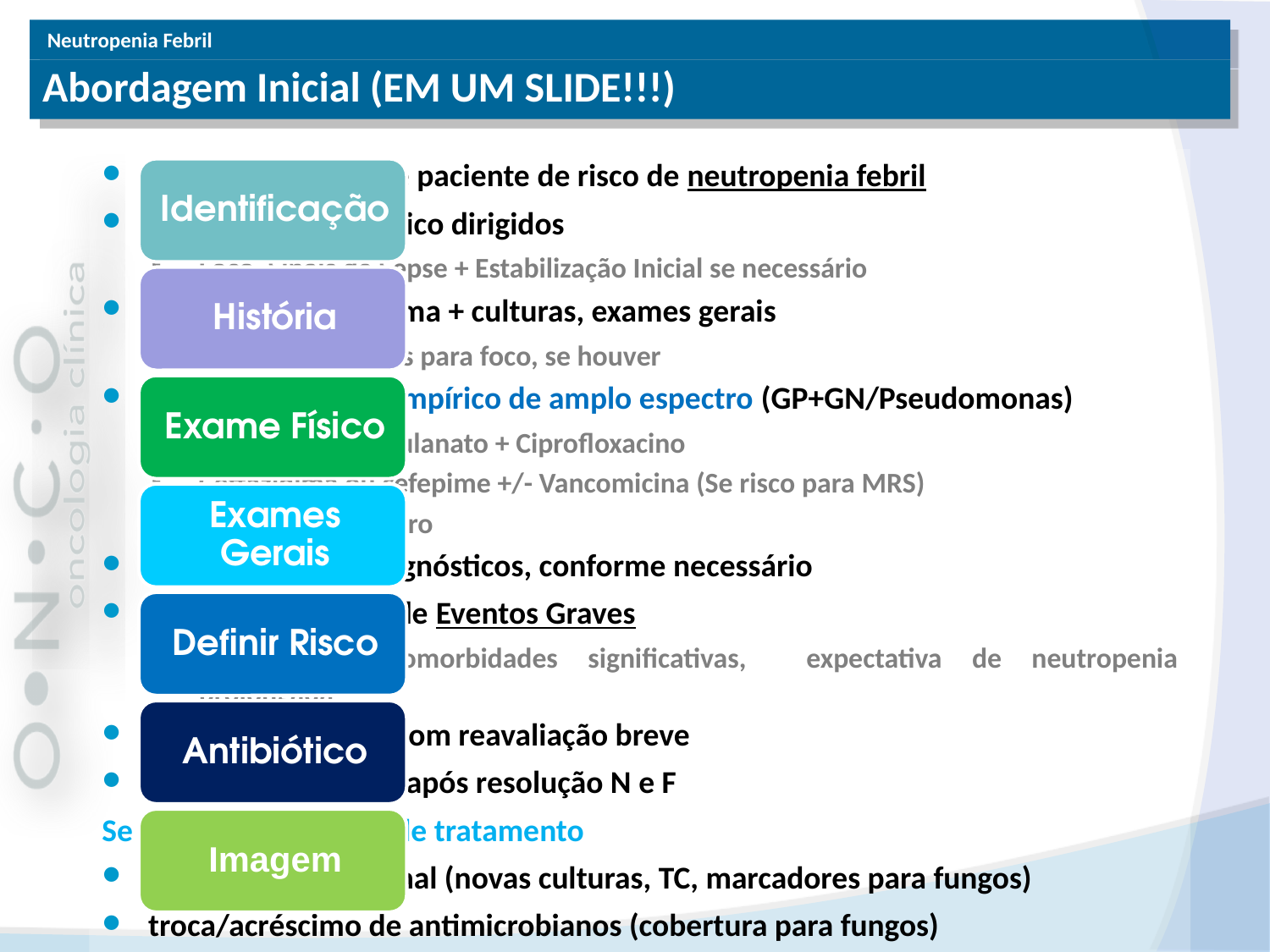

# Abordagem Inicial (EM UM SLIDE!!!)
Reconhecimento de paciente de risco de neutropenia febril
História e exame físico dirigidos
Foco, Sinais de Sepse + Estabilização Inicial se necessário
Coleta de Hemograma + culturas, exames gerais
HMC x2 + Guiadas para foco, se houver
Iniciar antibiótico empírico de amplo espectro (GP+GN/Pseudomonas)
Amoxicilina/Clavulanato + Ciprofloxacino
Ceftazidima ou cefepime +/- Vancomicina (Se risco para MRS)
Guiada pelo quadro
Demais exames diagnósticos, conforme necessário
Definição de Risco de Eventos Graves
Instabilidade, comorbidades significativas,  expectativa de neutropenia prolongada
Internação ou alta com reavaliação breve
Antibiótico até 48h após resolução N e F
Se febre > 48-72horas de tratamento
Investigação adicional (novas culturas, TC, marcadores para fungos)
troca/acréscimo de antimicrobianos (cobertura para fungos)
Identificação
História
Exame Físico
Exames Gerais
Definir Risco
Antibiótico
Imagem